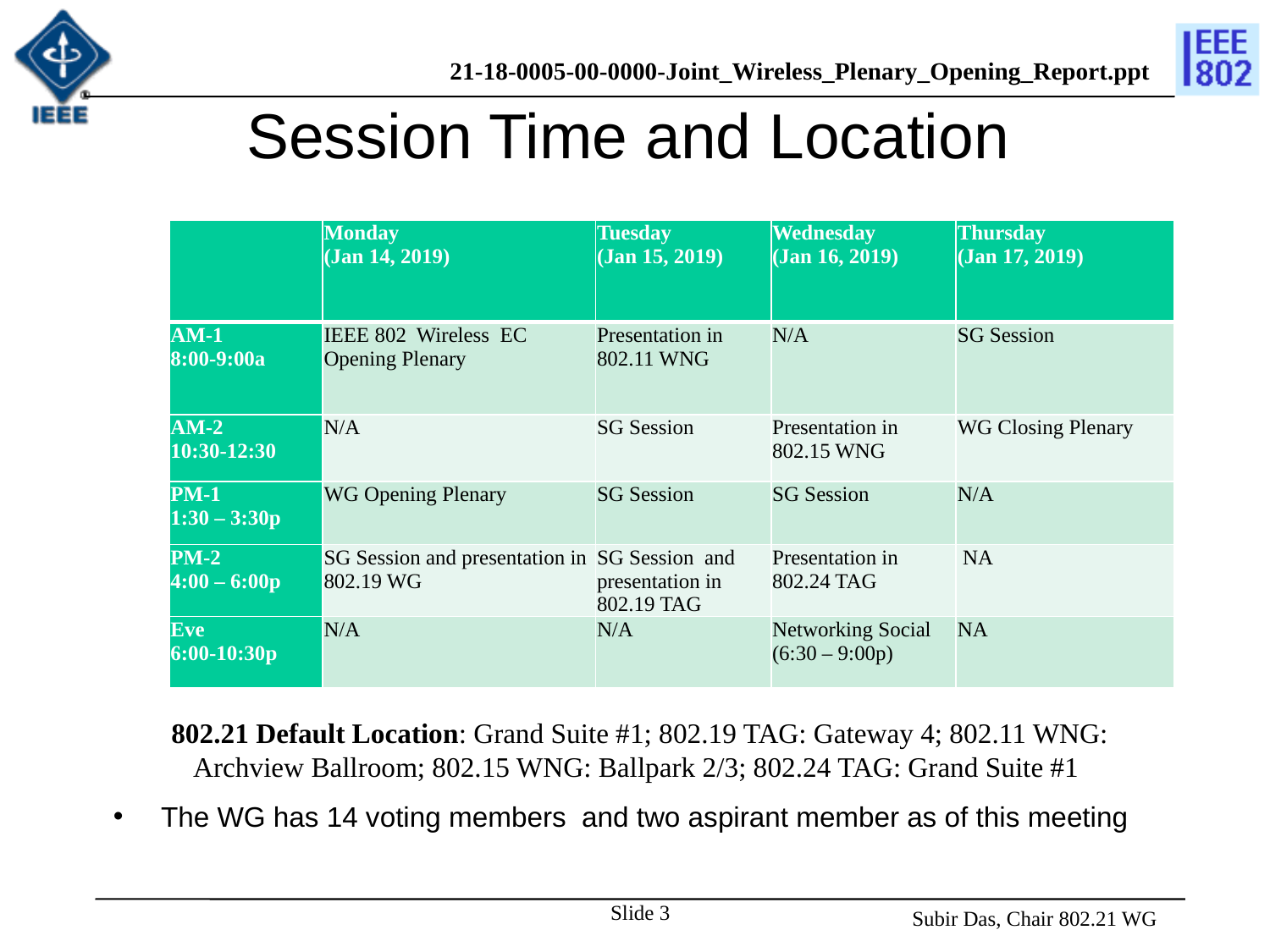

# Session Time and Location
|  | Monday (Jan 14, 2019) | Tuesday (Jan 15, 2019) | Wednesday (Jan 16, 2019) | Thursday (Jan 17, 2019) |
| --- | --- | --- | --- | --- |
| AM-1 8:00-9:00a | IEEE 802 Wireless EC Opening Plenary | Presentation in 802.11 WNG | N/A | SG Session |
| AM-2 10:30-12:30 | N/A | SG Session | Presentation in 802.15 WNG | WG Closing Plenary |
| PM-1 1:30 – 3:30p | WG Opening Plenary | SG Session | SG Session | N/A |
| PM-2 4:00 – 6:00p | SG Session and presentation in 802.19 WG | SG Session and presentation in 802.19 TAG | Presentation in 802.24 TAG | NA |
| Eve 6:00-10:30p | N/A | N/A | Networking Social (6:30 – 9:00p) | NA |
802.21 Default Location: Grand Suite #1; 802.19 TAG: Gateway 4; 802.11 WNG: Archview Ballroom; 802.15 WNG: Ballpark 2/3; 802.24 TAG: Grand Suite #1
The WG has 14 voting members  and two aspirant member as of this meeting
Slide 3
  Subir Das, Chair 802.21 WG